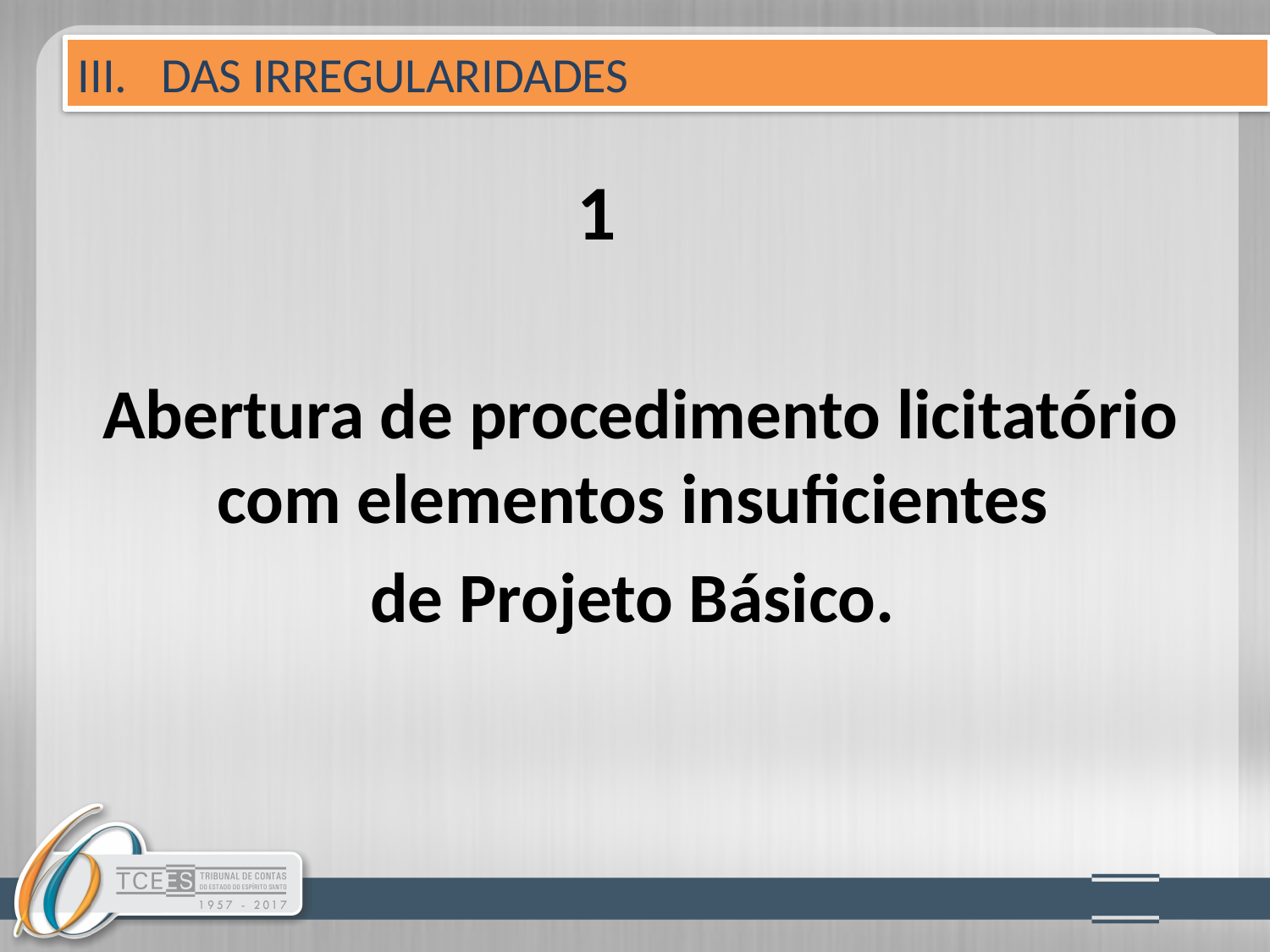

III.   DAS IRREGULARIDADES
1

Abertura de procedimento licitatório com elementos insuficientes
de Projeto Básico.